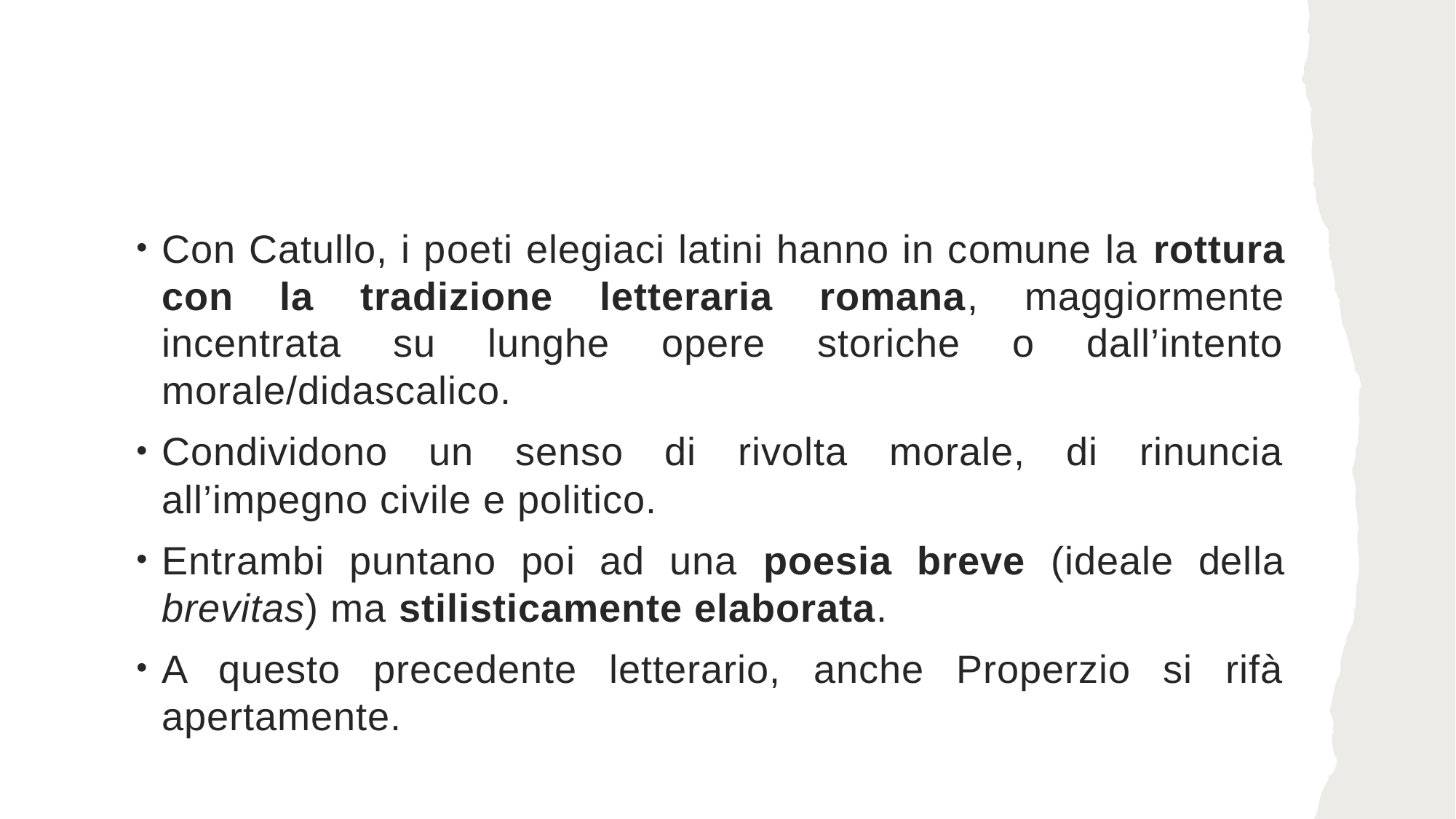

#
Con Catullo, i poeti elegiaci latini hanno in comune la rottura con la tradizione letteraria romana, maggiormente incentrata su lunghe opere storiche o dall’intento morale/didascalico.
Condividono un senso di rivolta morale, di rinuncia all’impegno civile e politico.
Entrambi puntano poi ad una poesia breve (ideale della brevitas) ma stilisticamente elaborata.
A questo precedente letterario, anche Properzio si rifà apertamente.